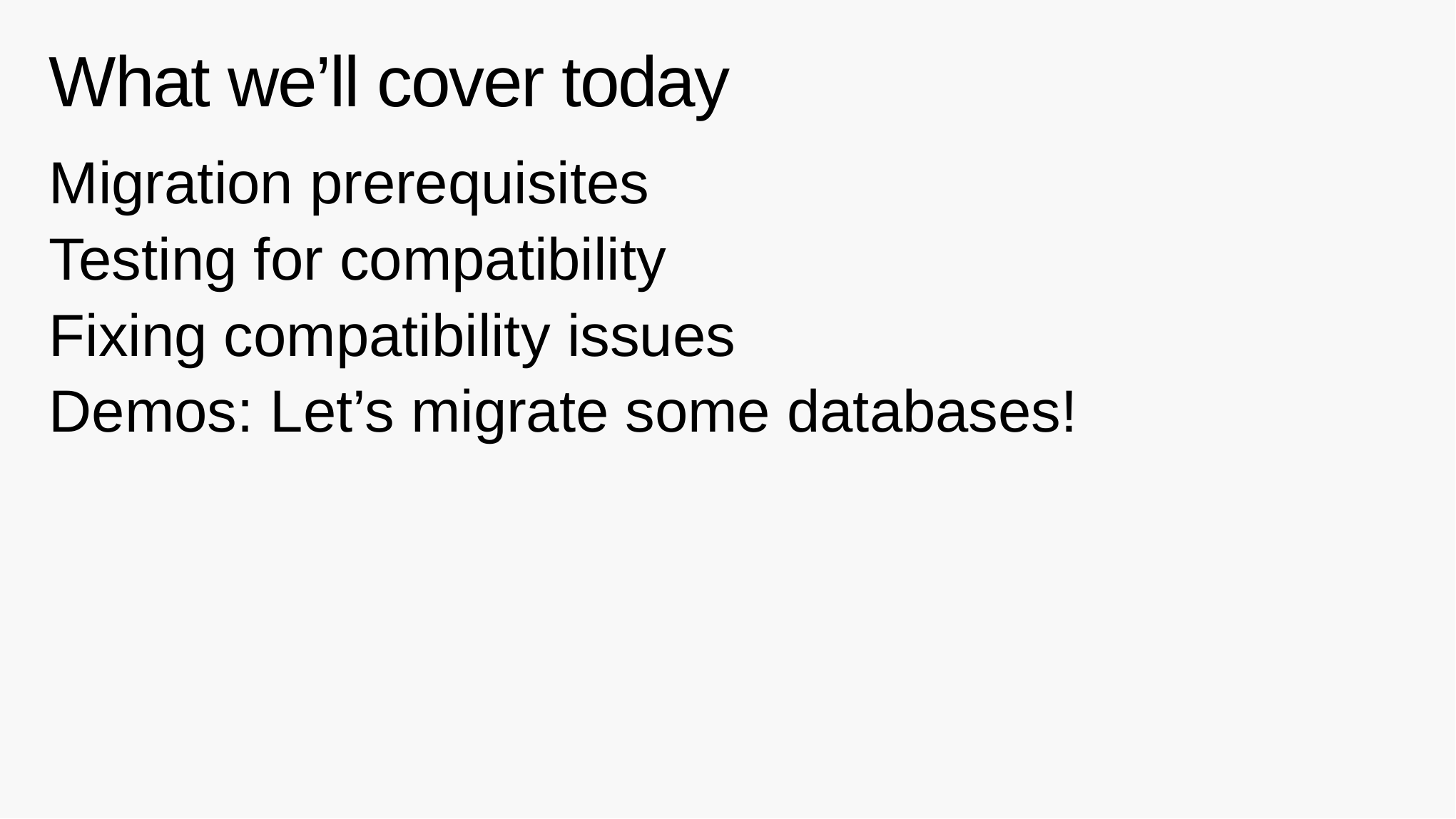

# What we’ll cover today
Migration prerequisites
Testing for compatibility
Fixing compatibility issues
Demos: Let’s migrate some databases!